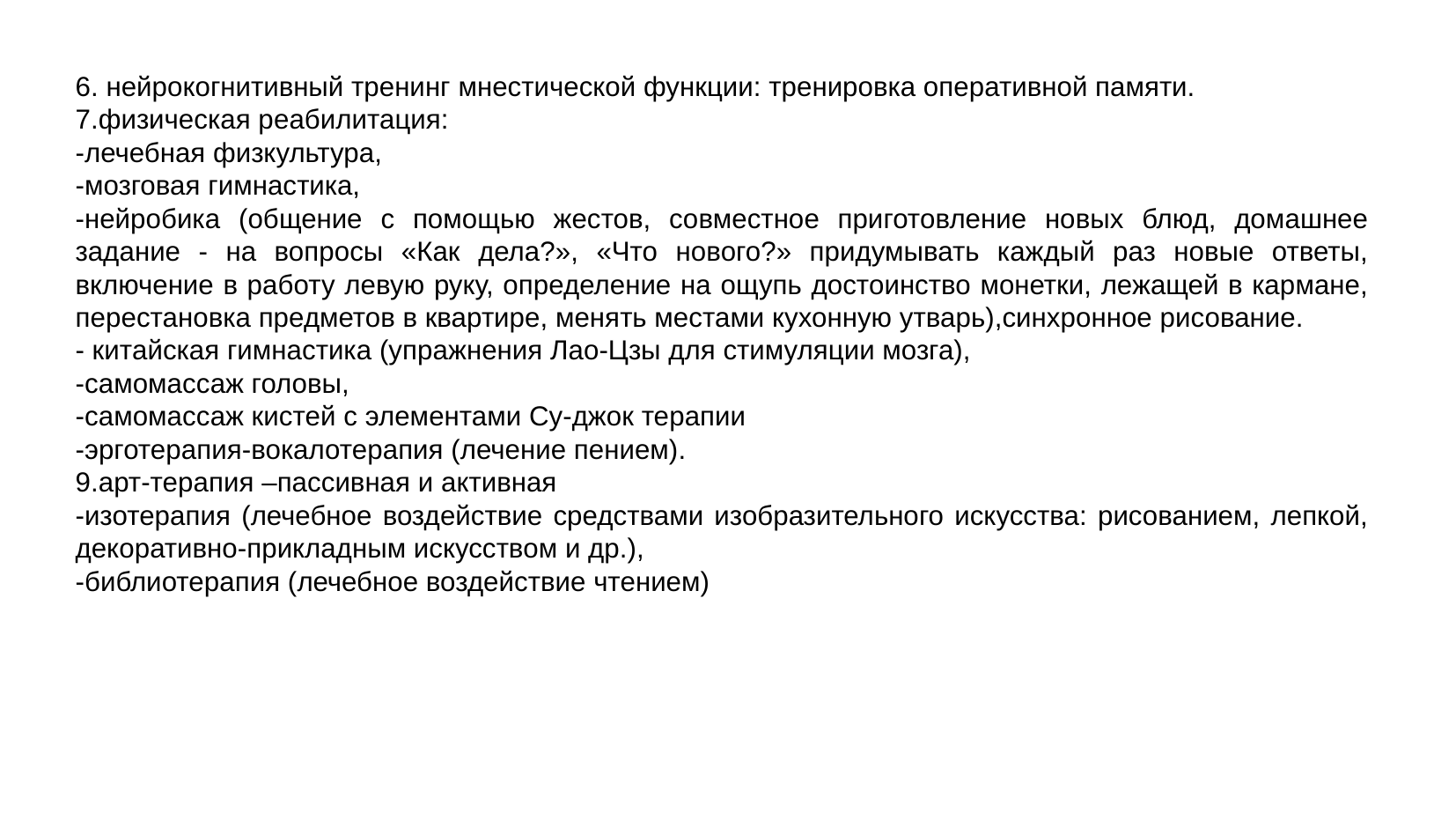

6. нейрокогнитивный тренинг мнестической функции: тренировка оперативной памяти.
7.физическая реабилитация:
-лечебная физкультура,
-мозговая гимнастика,
-нейробика (общение с помощью жестов, совместное приготовление новых блюд, домашнее задание - на вопросы «Как дела?», «Что нового?» придумывать каждый раз новые ответы, включение в работу левую руку, определение на ощупь достоинство монетки, лежащей в кармане, перестановка предметов в квартире, менять местами кухонную утварь),синхронное рисование.
- китайская гимнастика (упражнения Лао-Цзы для стимуляции мозга),
-самомассаж головы,
-самомассаж кистей с элементами Су-джок терапии
-эрготерапия-вокалотерапия (лечение пением).
9.арт-терапия –пассивная и активная
-изотерапия (лечебное воздействие средствами изобразительного искусства: рисованием, лепкой, декоративно-прикладным искусством и др.),
-библиотерапия (лечебное воздействие чтением)